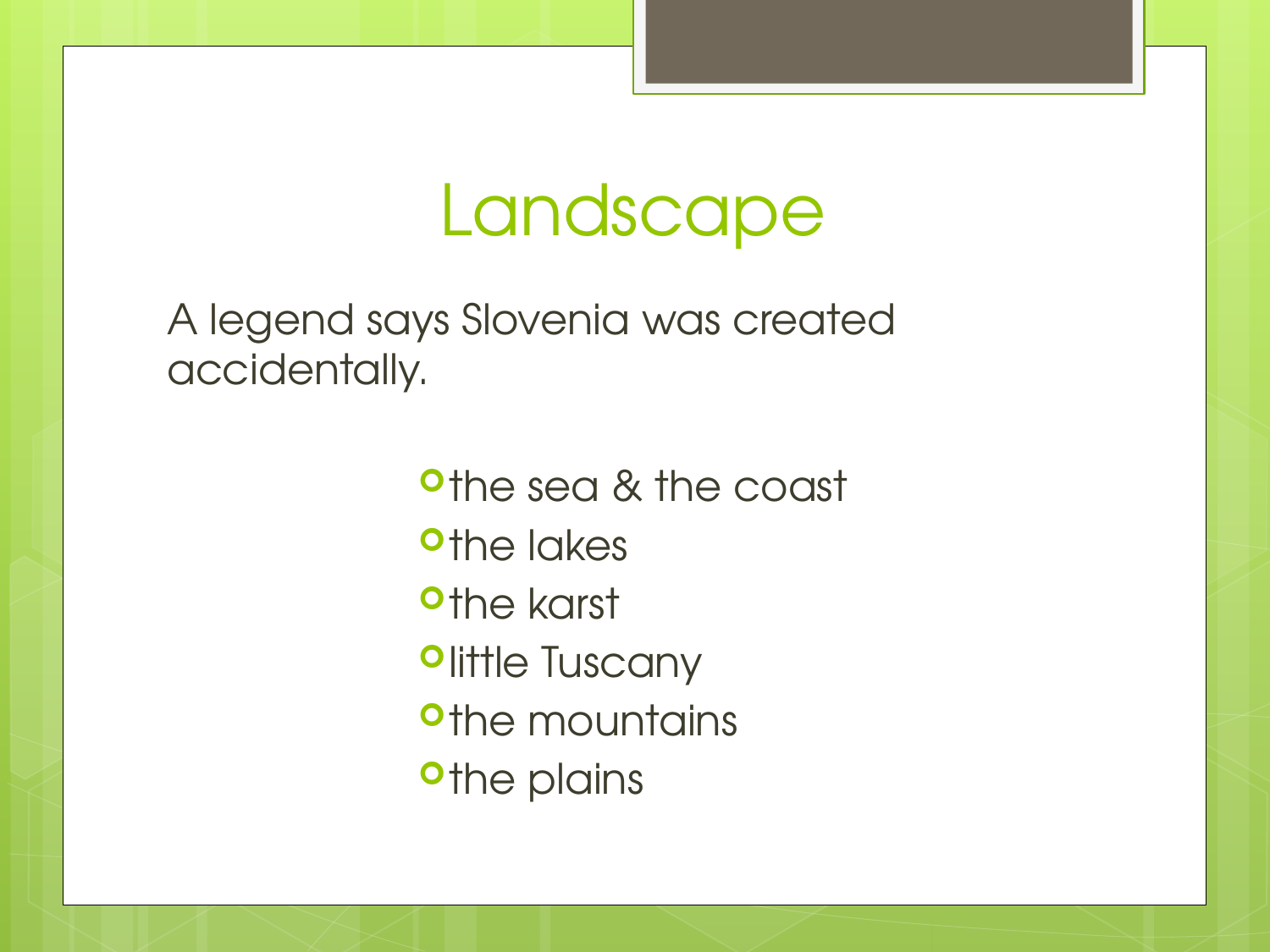

# Landscape
A legend says Slovenia was created accidentally.

the sea & the coast
the lakes
the karst
little Tuscany
the mountains
the plains